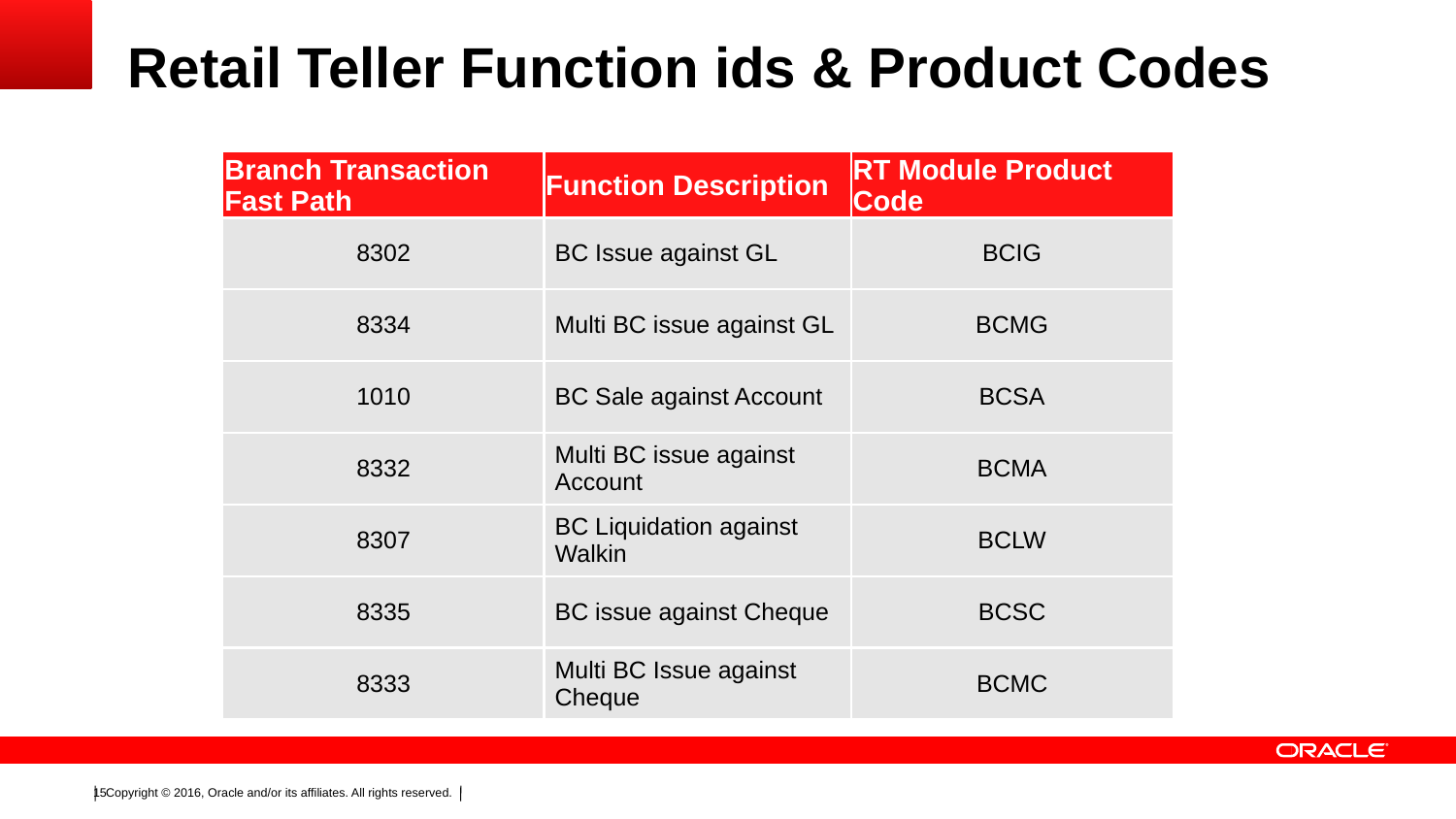

# Retail Teller Function ids & Product Codes
| Branch Transaction Fast Path | Function Description | RT Module Product Code |
| --- | --- | --- |
| 8302 | BC Issue against GL | BCIG |
| 8334 | Multi BC issue against GL | BCMG |
| 1010 | BC Sale against Account | BCSA |
| 8332 | Multi BC issue against Account | BCMA |
| 8307 | BC Liquidation against Walkin | BCLW |
| 8335 | BC issue against Cheque | BCSC |
| 8333 | Multi BC Issue against Cheque | BCMC |